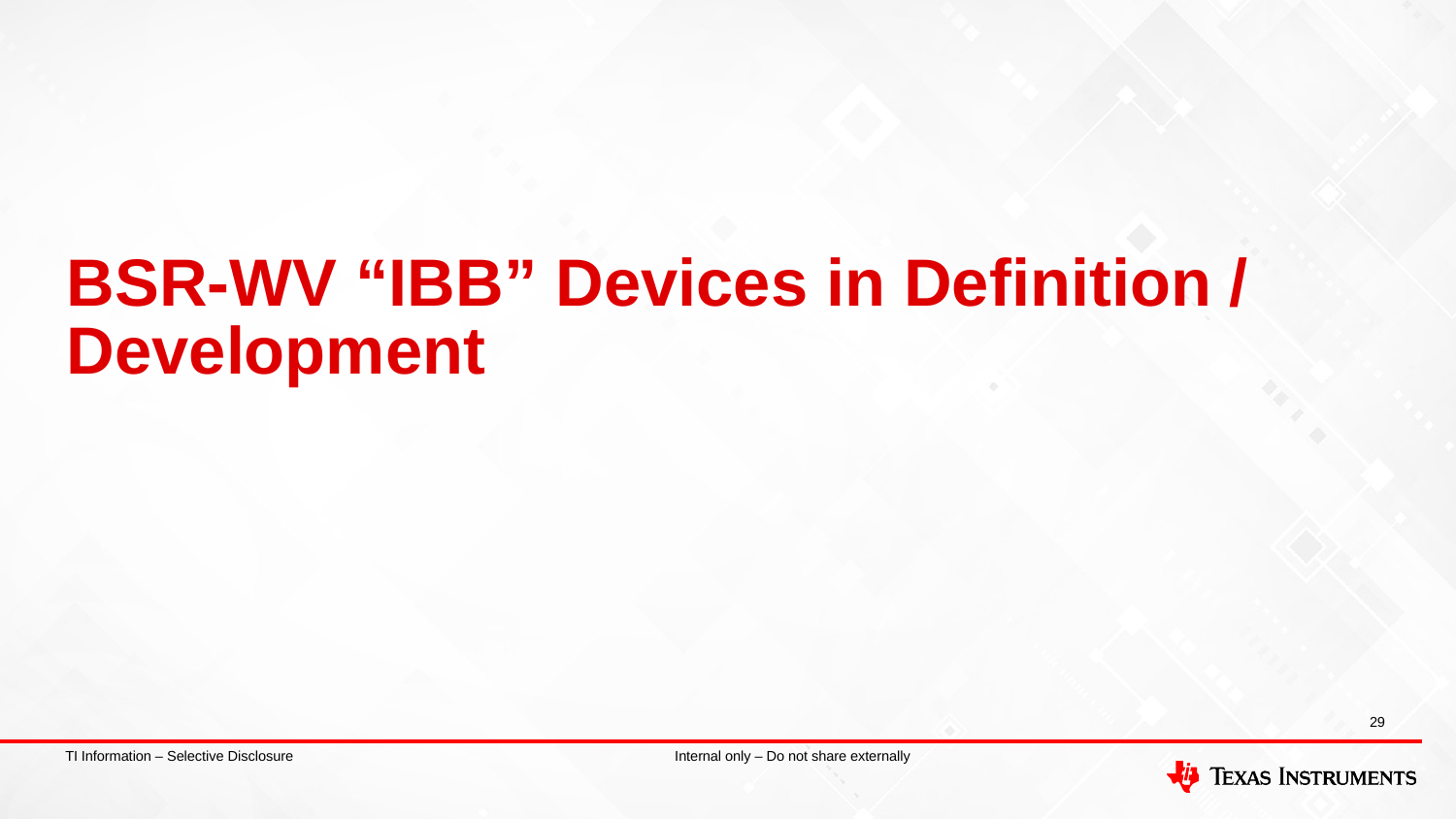

# BSR-WV “IBB” Devices in Definition / Development
29